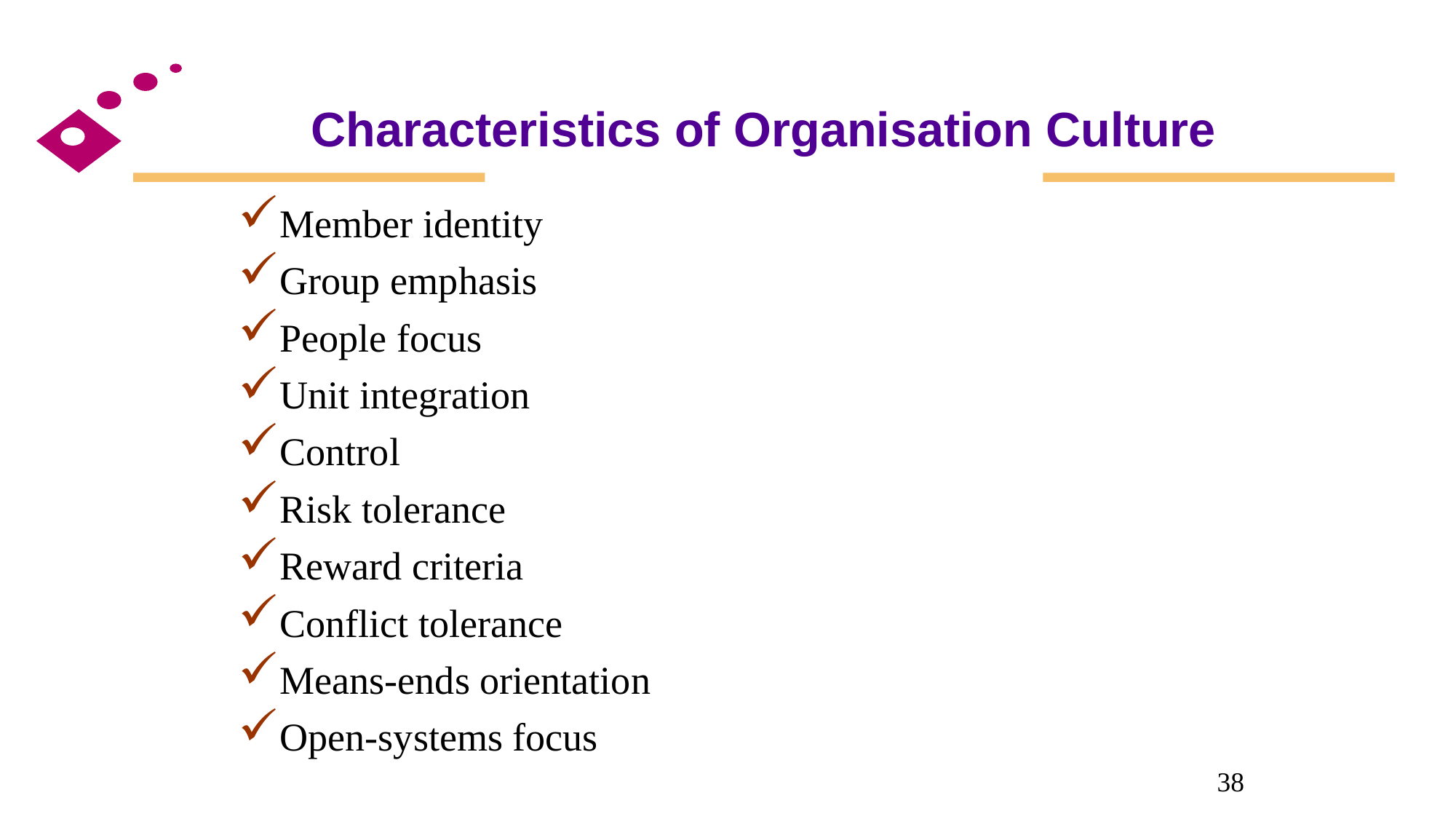

# Characteristics of Organisation Culture
Member identity
Group emphasis
People focus
Unit integration
Control
Risk tolerance
Reward criteria
Conflict tolerance
Means-ends orientation
Open-systems focus
38